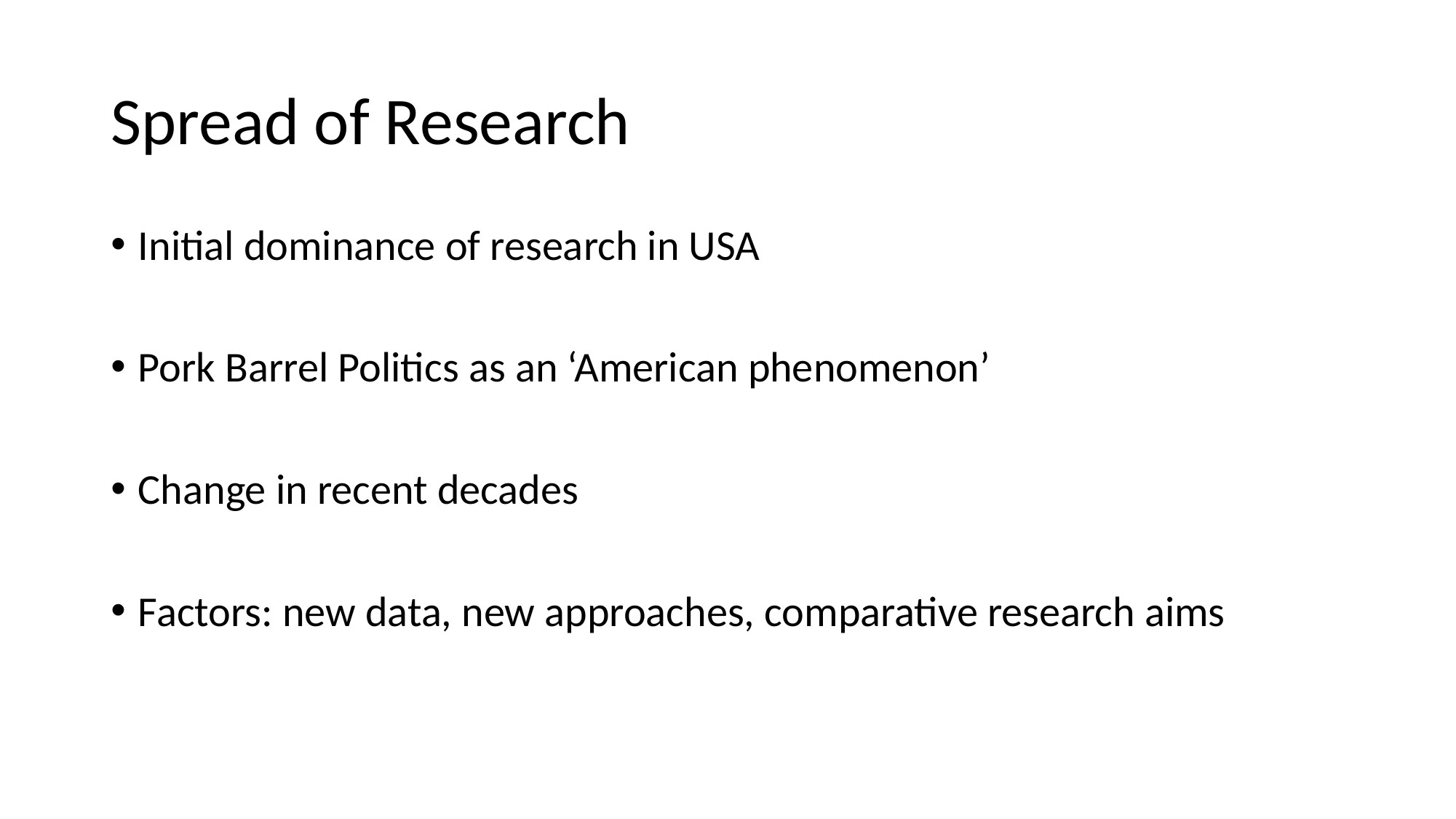

# Spread of Research
Initial dominance of research in USA

Pork Barrel Politics as an ‘American phenomenon’

Change in recent decades

Factors: new data, new approaches, comparative research aims